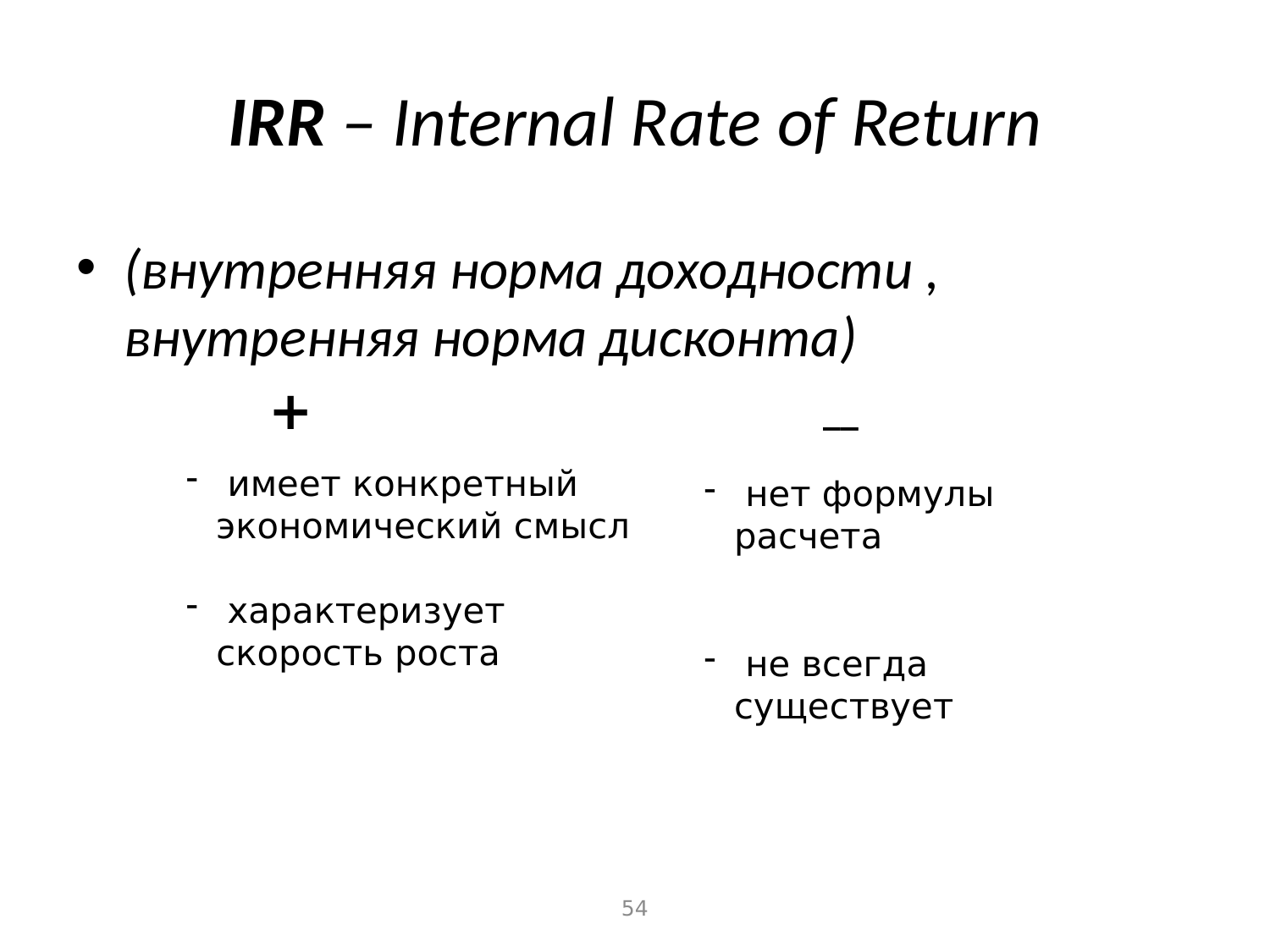

# IRR – Internal Rate of Return
(внутренняя норма доходности , внутренняя норма дисконта)

+
__
 имеет конкретный экономический смысл

 характеризует скорость роста
 нет формулы расчета

 не всегда существует

54